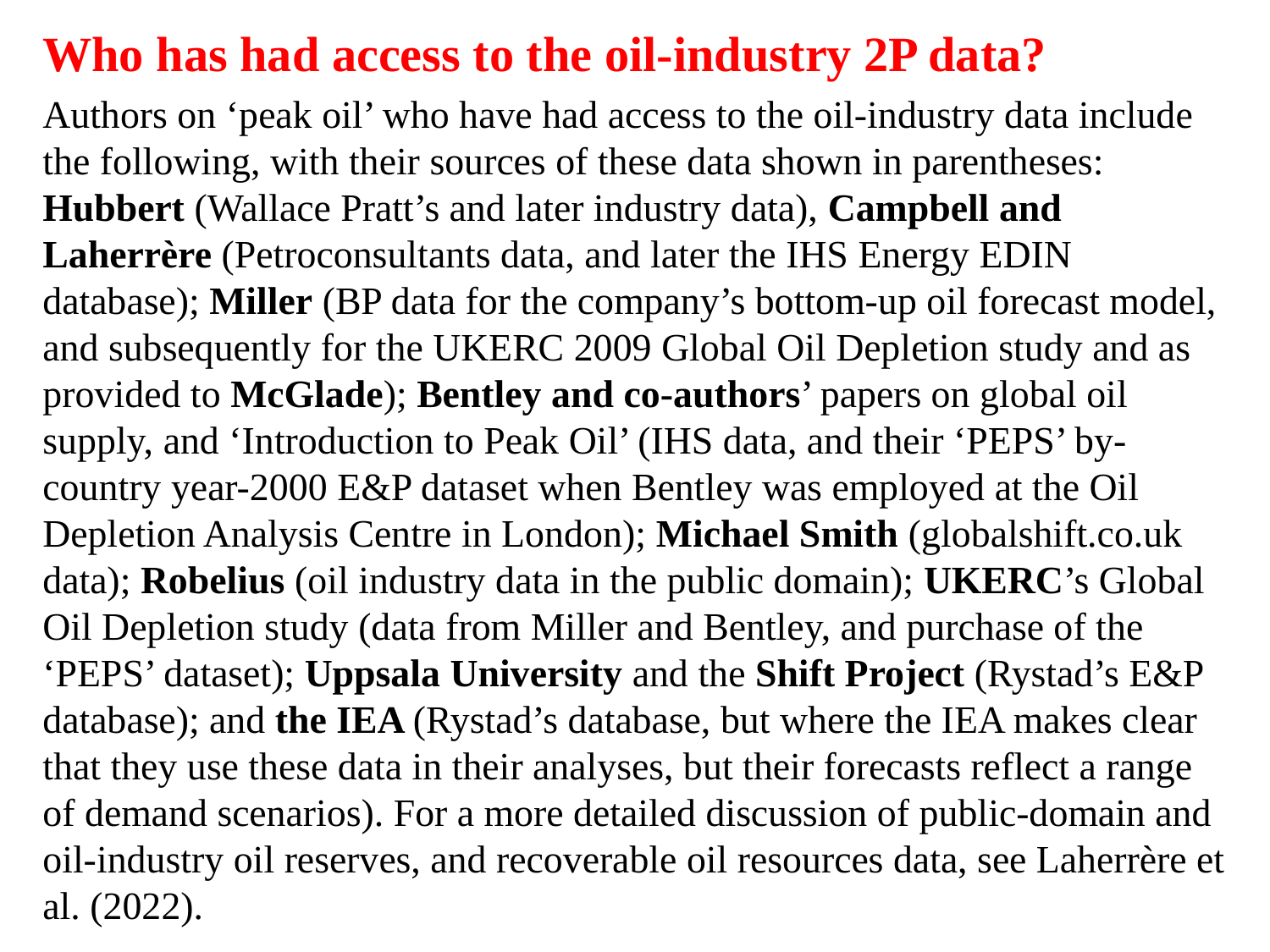

Who has had access to the oil-industry 2P data?
Authors on ‘peak oil’ who have had access to the oil-industry data include the following, with their sources of these data shown in parentheses: Hubbert (Wallace Pratt’s and later industry data), Campbell and Laherrère (Petroconsultants data, and later the IHS Energy EDIN database); Miller (BP data for the company’s bottom-up oil forecast model, and subsequently for the UKERC 2009 Global Oil Depletion study and as provided to McGlade); Bentley and co-authors’ papers on global oil supply, and ‘Introduction to Peak Oil’ (IHS data, and their ‘PEPS’ by-country year-2000 E&P dataset when Bentley was employed at the Oil Depletion Analysis Centre in London); Michael Smith (globalshift.co.uk data); Robelius (oil industry data in the public domain); UKERC’s Global Oil Depletion study (data from Miller and Bentley, and purchase of the ‘PEPS’ dataset); Uppsala University and the Shift Project (Rystad’s E&P database); and the IEA (Rystad’s database, but where the IEA makes clear that they use these data in their analyses, but their forecasts reflect a range of demand scenarios). For a more detailed discussion of public-domain and oil-industry oil reserves, and recoverable oil resources data, see Laherrère et al. (2022).